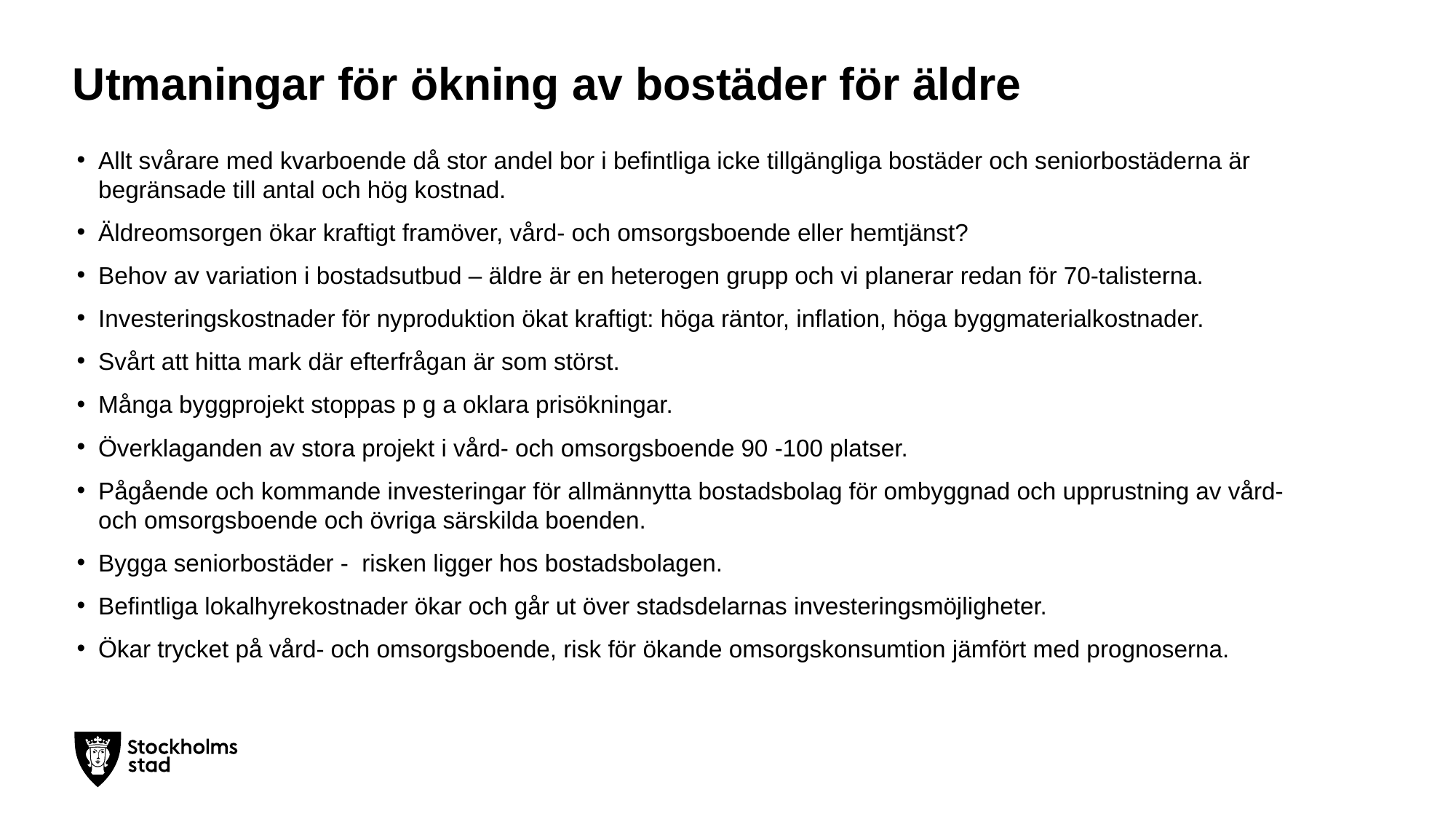

# Utmaningar för ökning av bostäder för äldre
Allt svårare med kvarboende då stor andel bor i befintliga icke tillgängliga bostäder och seniorbostäderna är begränsade till antal och hög kostnad.
Äldreomsorgen ökar kraftigt framöver, vård- och omsorgsboende eller hemtjänst?
Behov av variation i bostadsutbud – äldre är en heterogen grupp och vi planerar redan för 70-talisterna.
Investeringskostnader för nyproduktion ökat kraftigt: höga räntor, inflation, höga byggmaterialkostnader.
Svårt att hitta mark där efterfrågan är som störst.
Många byggprojekt stoppas p g a oklara prisökningar.
Överklaganden av stora projekt i vård- och omsorgsboende 90 -100 platser.
Pågående och kommande investeringar för allmännytta bostadsbolag för ombyggnad och upprustning av vård- och omsorgsboende och övriga särskilda boenden.
Bygga seniorbostäder -  risken ligger hos bostadsbolagen.
Befintliga lokalhyrekostnader ökar och går ut över stadsdelarnas investeringsmöjligheter.
Ökar trycket på vård- och omsorgsboende, risk för ökande omsorgskonsumtion jämfört med prognoserna.